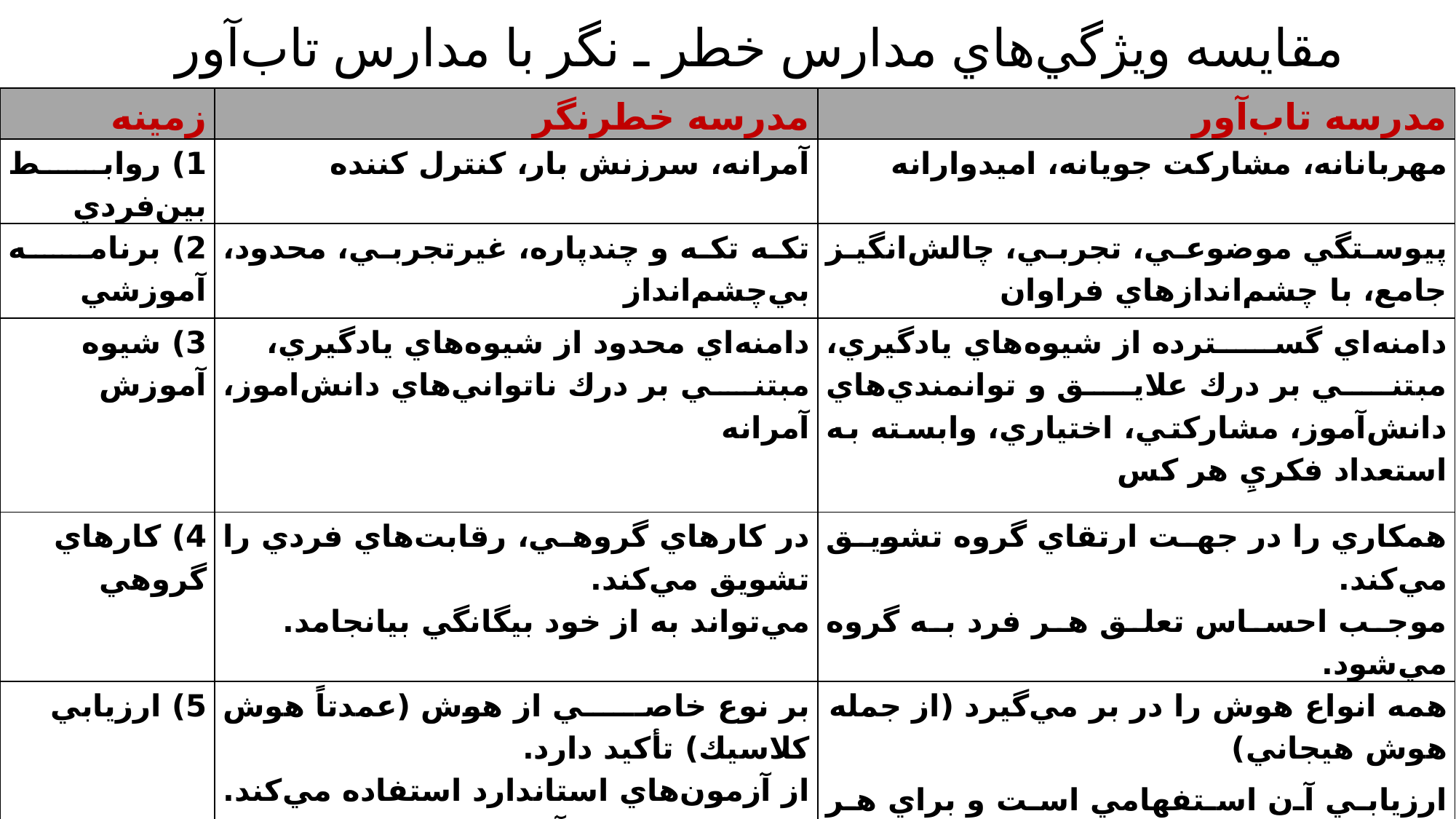

# مقايسه ويژگي‌هاي مدارس خطر ـ نگر با مدارس تاب‌آور
| زمينه | مدرسه خطرنگر | مدرسه تاب‌آور |
| --- | --- | --- |
| 1) روابط بين‌فردي | آمرانه، سرزنش بار، كنترل كننده | مهربانانه، مشاركت جويانه، اميدوارانه |
| 2) برنامه آموزشي | تكه تكه و چندپاره، غيرتجربي، محدود، بي‌چشم‌انداز | پيوستگي موضوعي، تجربي، چالش‌انگيز جامع، با چشم‌اندازهاي فراوان |
| 3) شيوه آموزش | دامنه‌اي محدود از شيوه‌هاي يادگيري، مبتني بر درك ناتواني‌هاي دانش‌اموز، آمرانه | دامنه‌اي گسترده از شيوه‌هاي يادگيري، مبتني بر درك علايق و توانمندي‌هاي دانش‌آموز، مشاركتي، اختياري، وابسته به استعداد فكريِ هر كس |
| 4) كارهاي گروهي | در كارهاي گروهي، رقابت‌هاي فردي را تشويق مي‌كند. مي‌تواند به از خود بيگانگي بيانجامد. | همكاري را در جهت ارتقاي گروه تشويق مي‌كند. موجب احساس تعلق هر فرد به گروه مي‌شود. |
| 5) ارزيابي | بر نوع خاصي از هوش (عمدتاً هوش كلاسيك) تأكيد دارد. از آزمون‌هاي استاندارد استفاده مي‌كند. براي هر پرسش آزمون، تنها يك پاسخ را درست مي‌داند. | همه انواع هوش را در بر مي‌گيرد (از جمله هوش هيجاني) ارزيابي آن استفهامي است و براي هر سئوال، درجاتي از درستي پاسخ‌ها وجود دارد. |